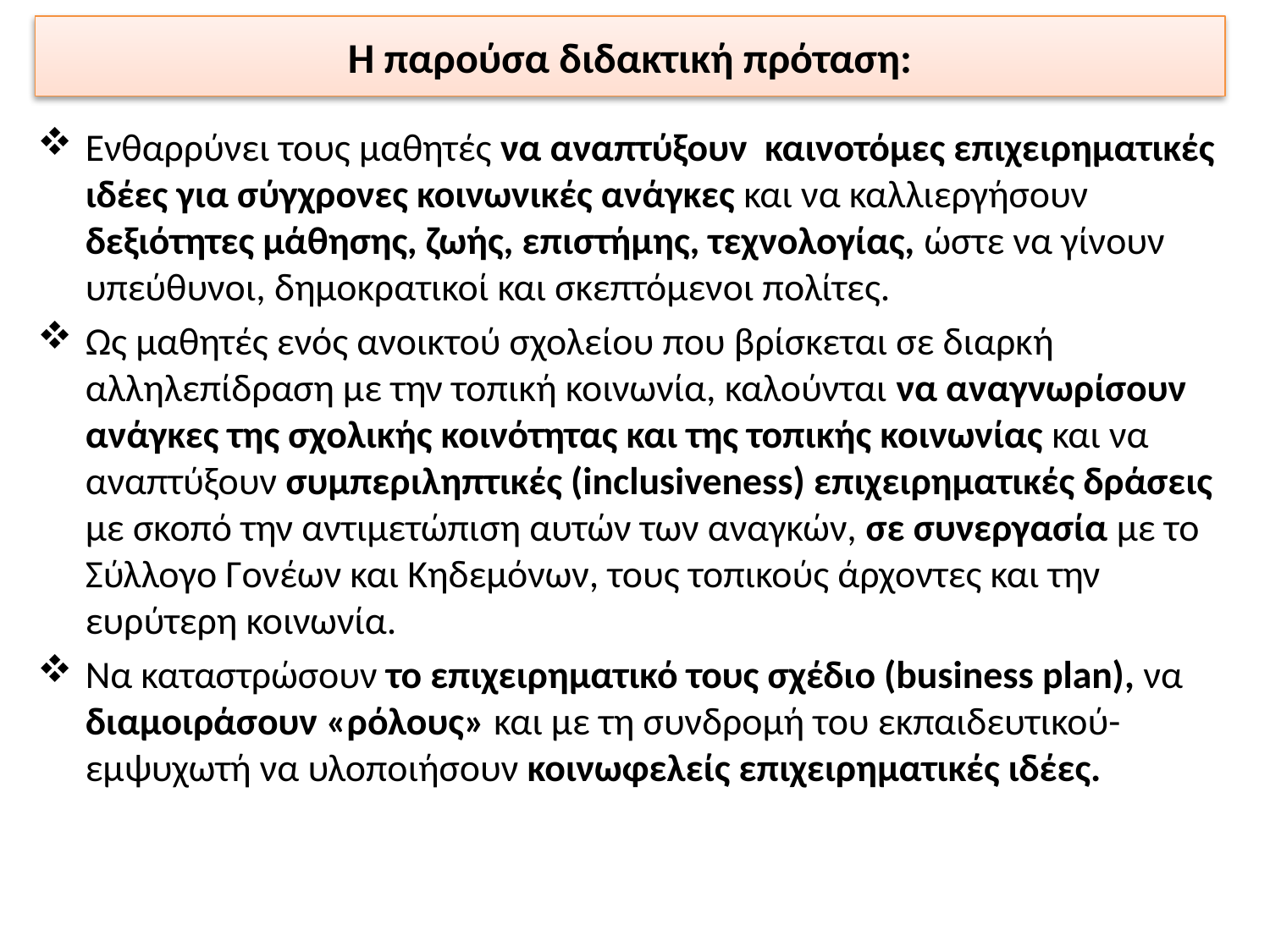

# Η παρούσα διδακτική πρόταση:
Ενθαρρύνει τους μαθητές να αναπτύξουν  καινοτόμες επιχειρηματικές ιδέες για σύγχρονες κοινωνικές ανάγκες και να καλλιεργήσουν δεξιότητες μάθησης, ζωής, επιστήμης, τεχνολογίας, ώστε να γίνουν υπεύθυνοι, δημοκρατικοί και σκεπτόμενοι πολίτες.
Ως μαθητές ενός ανοικτού σχολείου που βρίσκεται σε διαρκή αλληλεπίδραση με την τοπική κοινωνία, καλούνται να αναγνωρίσουν ανάγκες της σχολικής κοινότητας και της τοπικής κοινωνίας και να αναπτύξουν συμπεριληπτικές (inclusiveness) επιχειρηματικές δράσεις με σκοπό την αντιμετώπιση αυτών των αναγκών, σε συνεργασία με το Σύλλογο Γονέων και Κηδεμόνων, τους τοπικούς άρχοντες και την ευρύτερη κοινωνία.
Να καταστρώσουν το επιχειρηματικό τους σχέδιο (business plan), να διαμοιράσουν «ρόλους» και με τη συνδρομή του εκπαιδευτικού-εμψυχωτή να υλοποιήσουν κοινωφελείς επιχειρηματικές ιδέες.